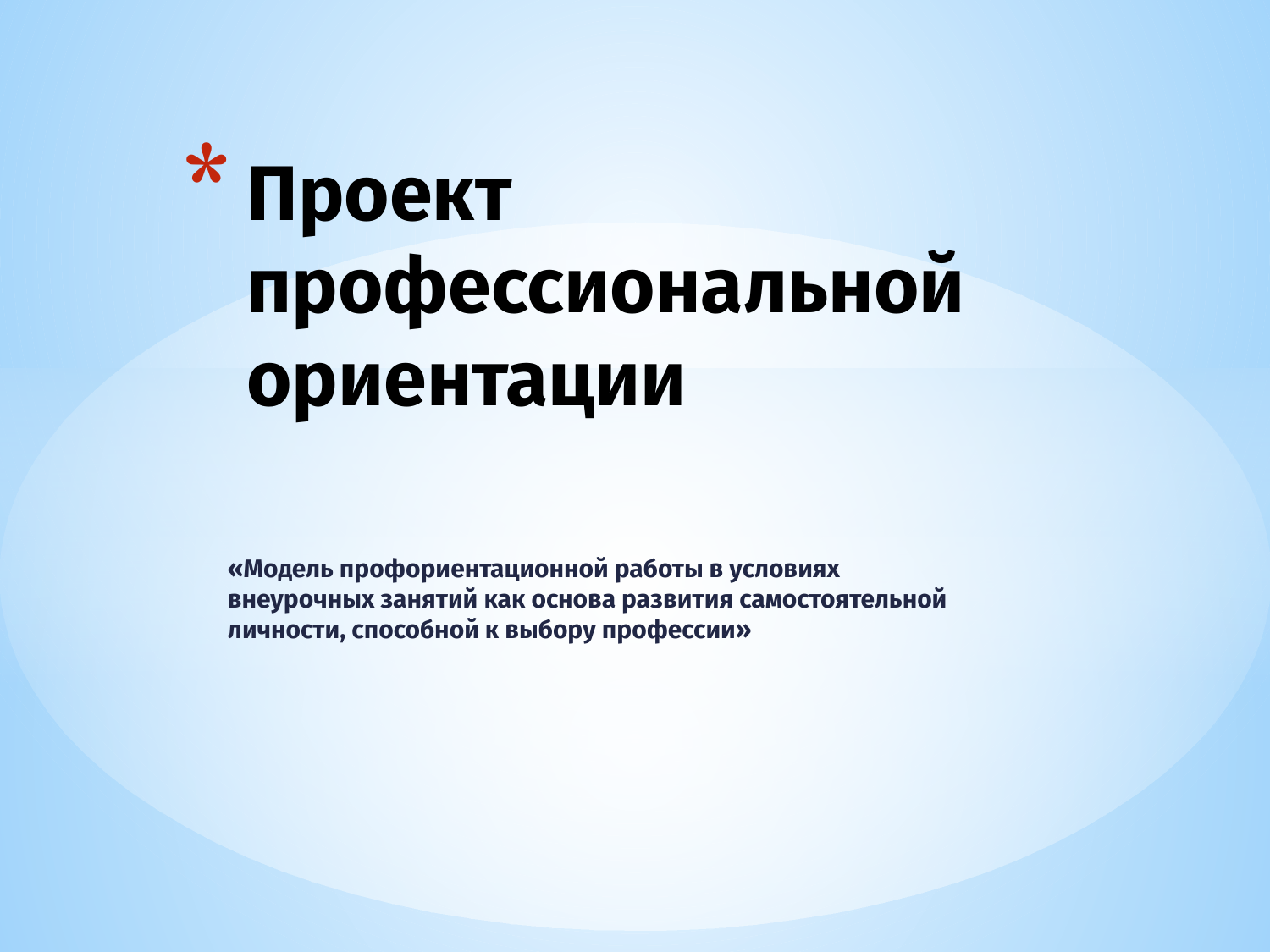

# Проект профессиональной ориентации
«Модель профориентационной работы в условиях внеурочных занятий как основа развития самостоятельной личности, способной к выбору профессии»